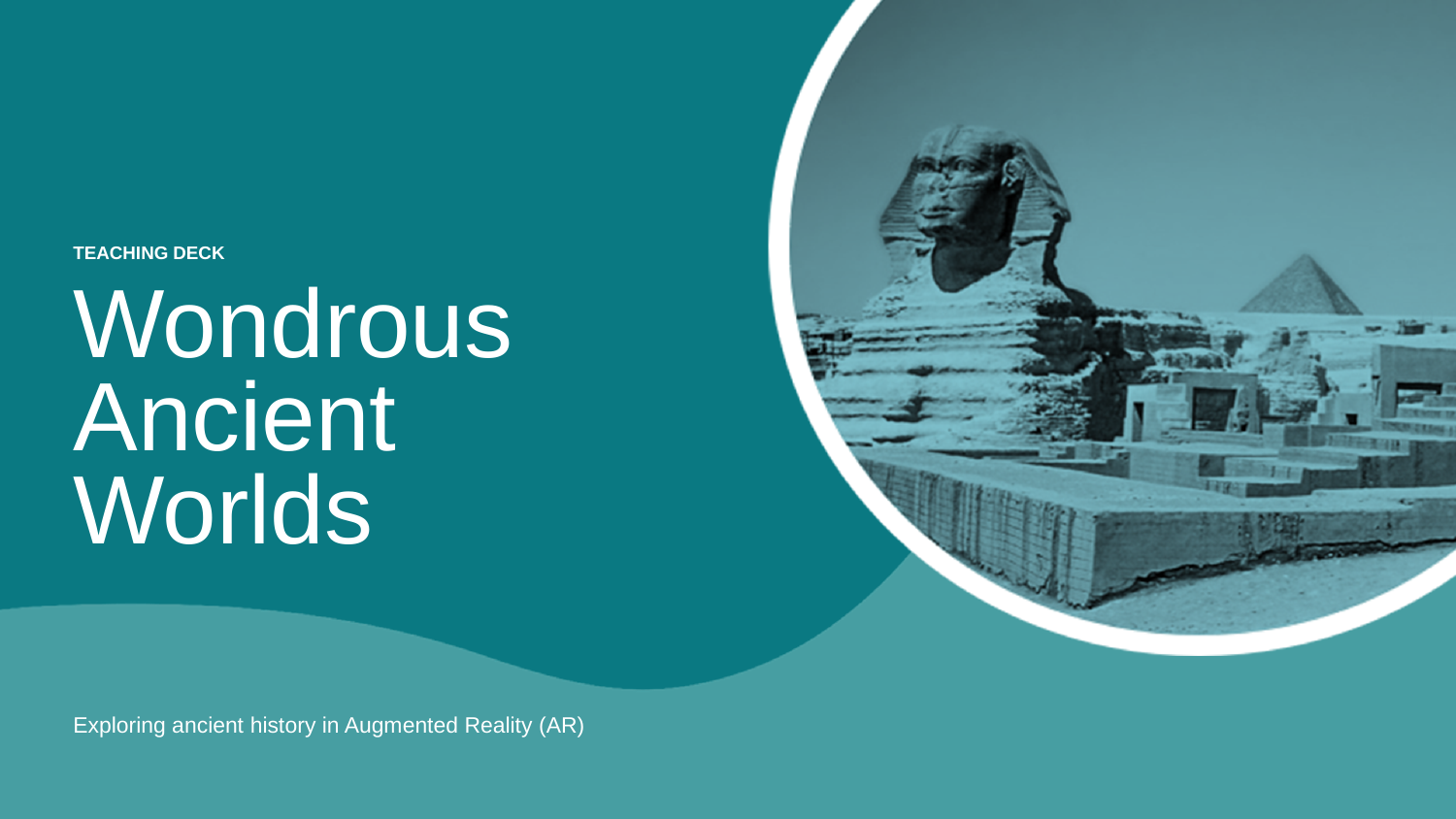

TEACHING DECK
Wondrous Ancient Worlds
Exploring ancient history in Augmented Reality (AR)